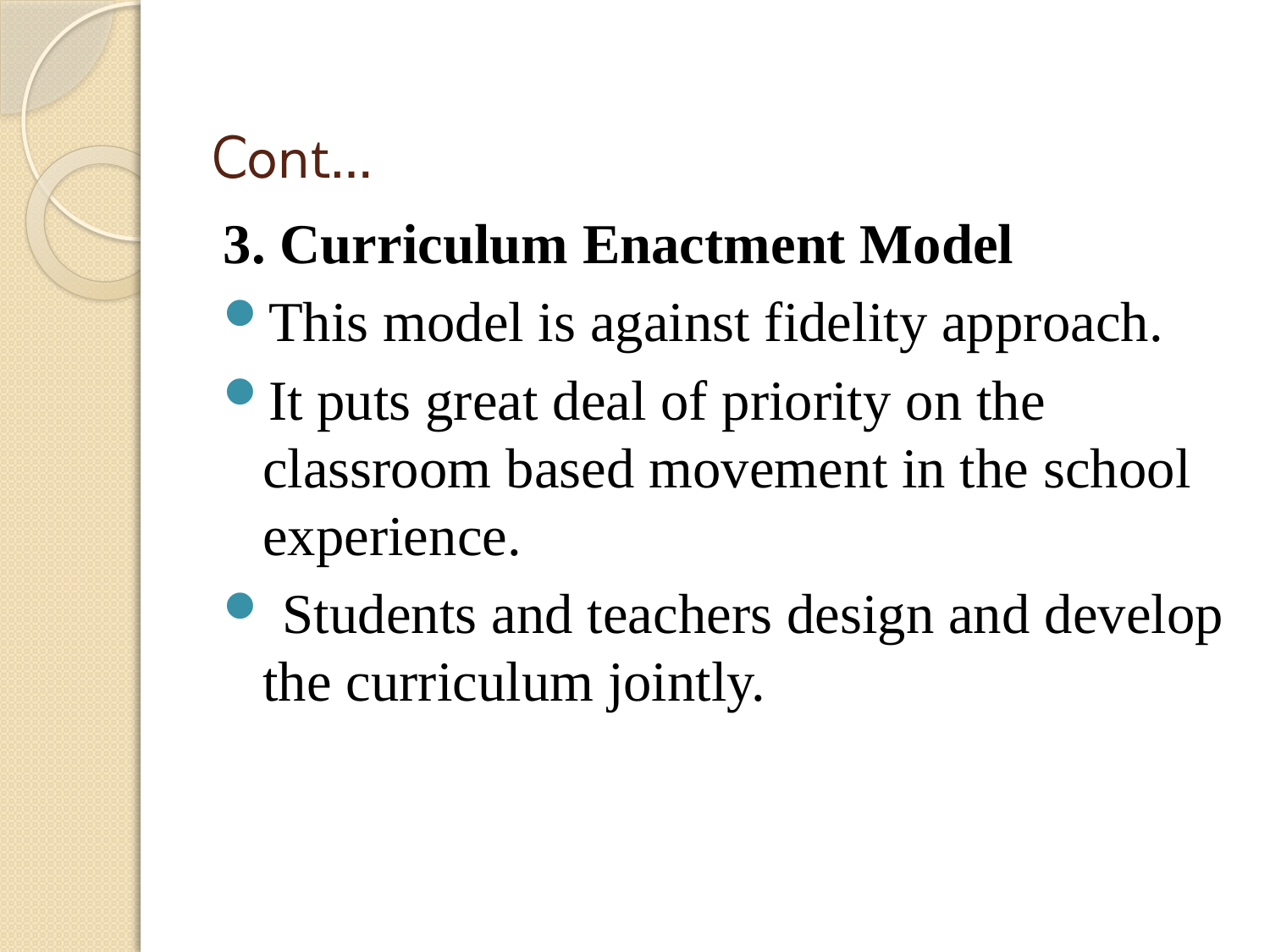

# Cont…
3. Curriculum Enactment Model
This model is against fidelity approach.
It puts great deal of priority on the classroom based movement in the school experience.
 Students and teachers design and develop the curriculum jointly.